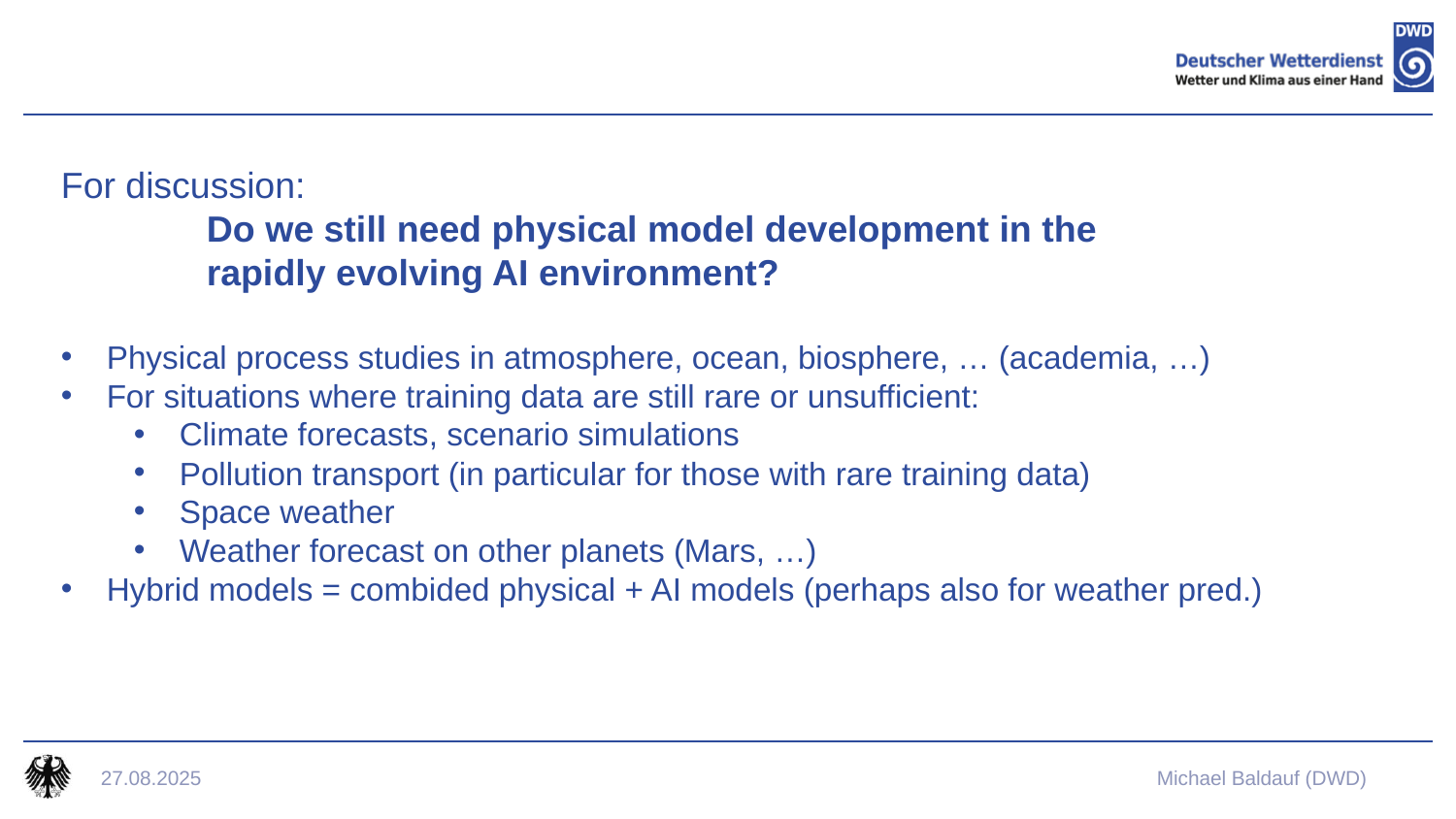

For discussion:
	Do we still need physical model development in the
	rapidly evolving AI environment?

Physical process studies in atmosphere, ocean, biosphere, … (academia, …)
For situations where training data are still rare or unsufficient:
Climate forecasts, scenario simulations
Pollution transport (in particular for those with rare training data)
Space weather
Weather forecast on other planets (Mars, …)
Hybrid models = combided physical + AI models (perhaps also for weather pred.)
27.08.2025
Michael Baldauf (DWD)